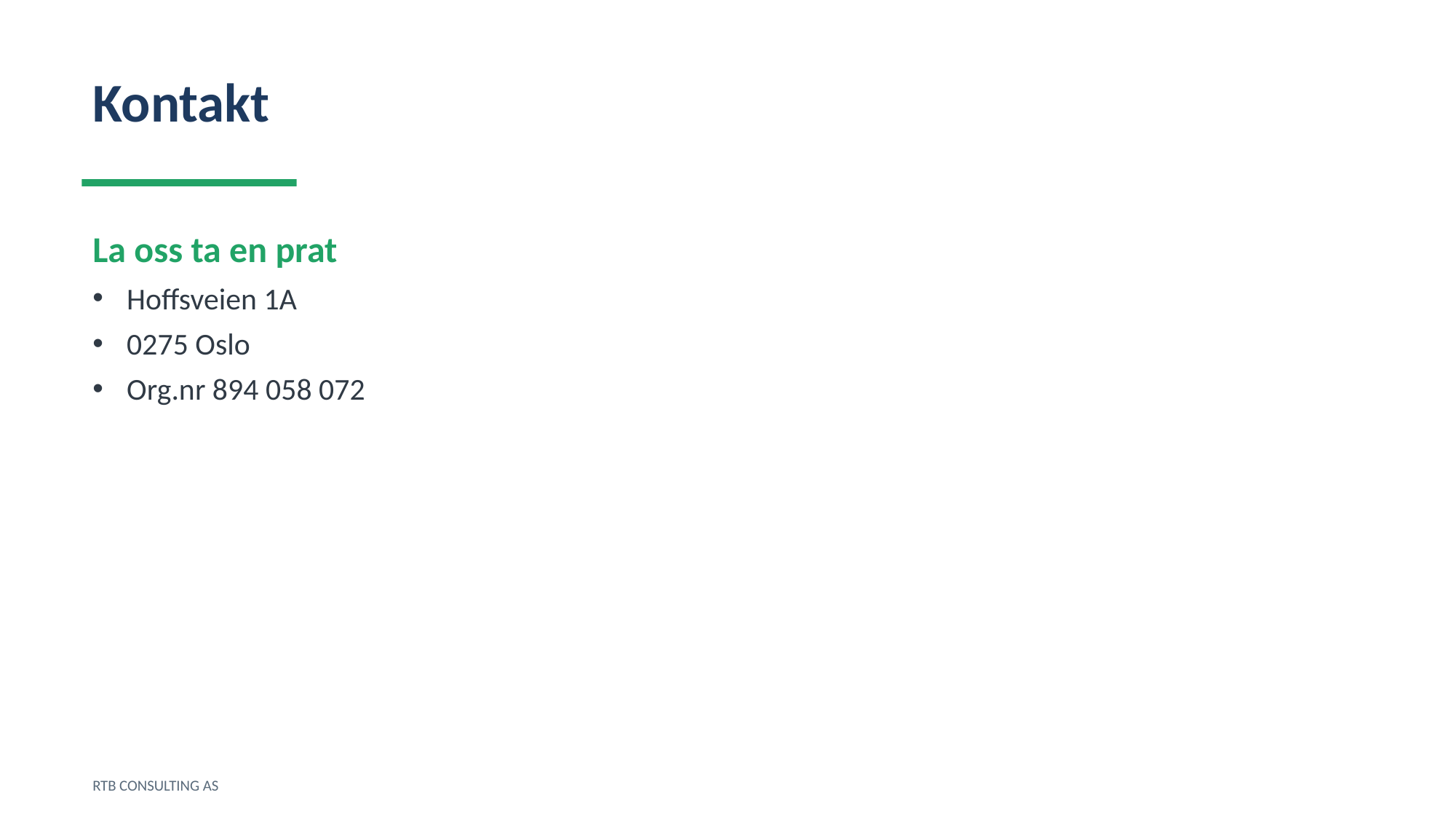

Kontakt

La oss ta en prat
Hoffsveien 1A
0275 Oslo
Org.nr 894 058 072
RTB CONSULTING AS